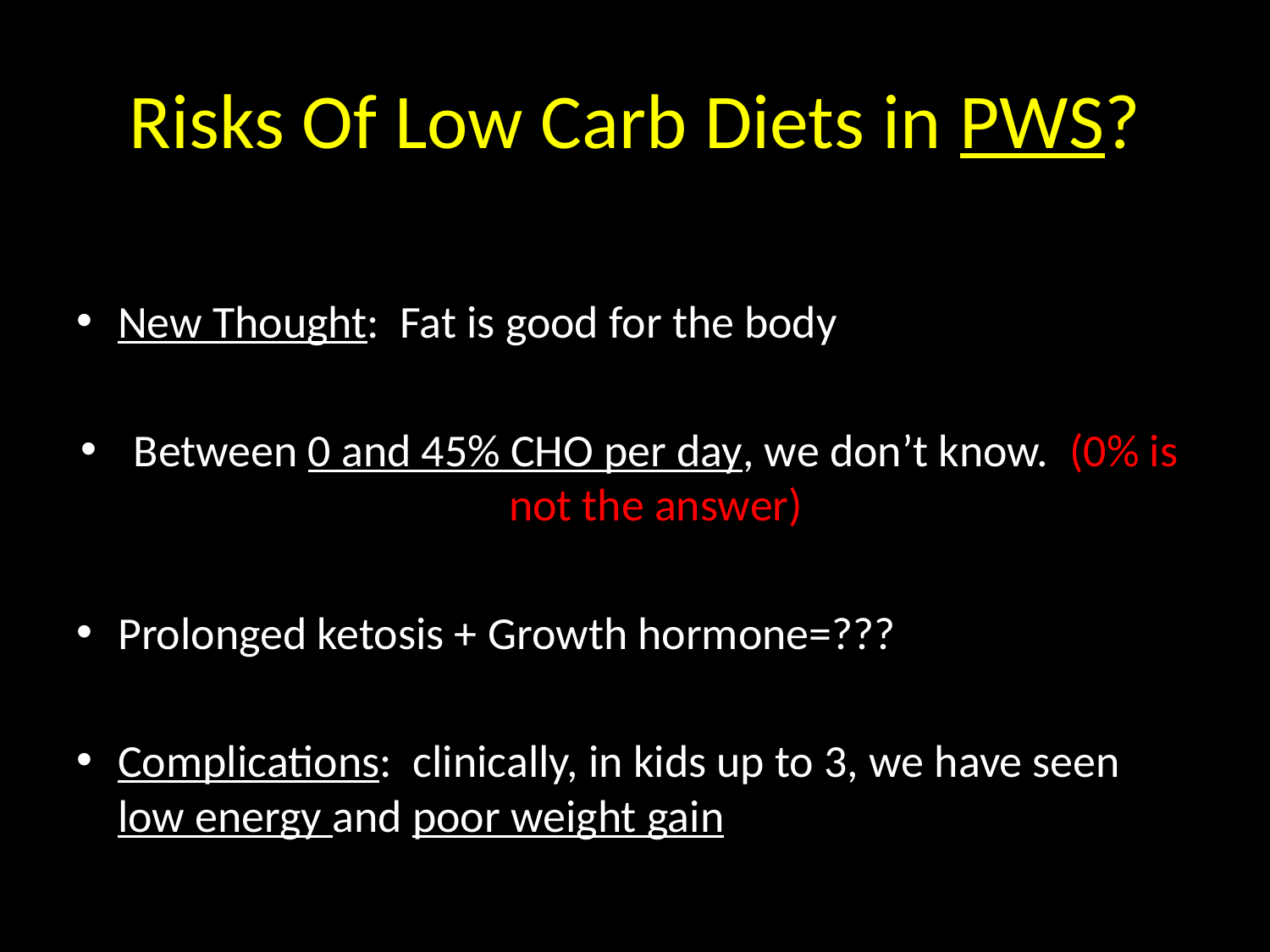

# Risks Of Low Carb Diets in PWS?

New Thought:  Fat is good for the body

Between 0 and 45% CHO per day, we don’t know.  (0% is not the answer)

Prolonged ketosis + Growth hormone=???

Complications:  clinically, in kids up to 3, we have seen low energy and poor weight gain